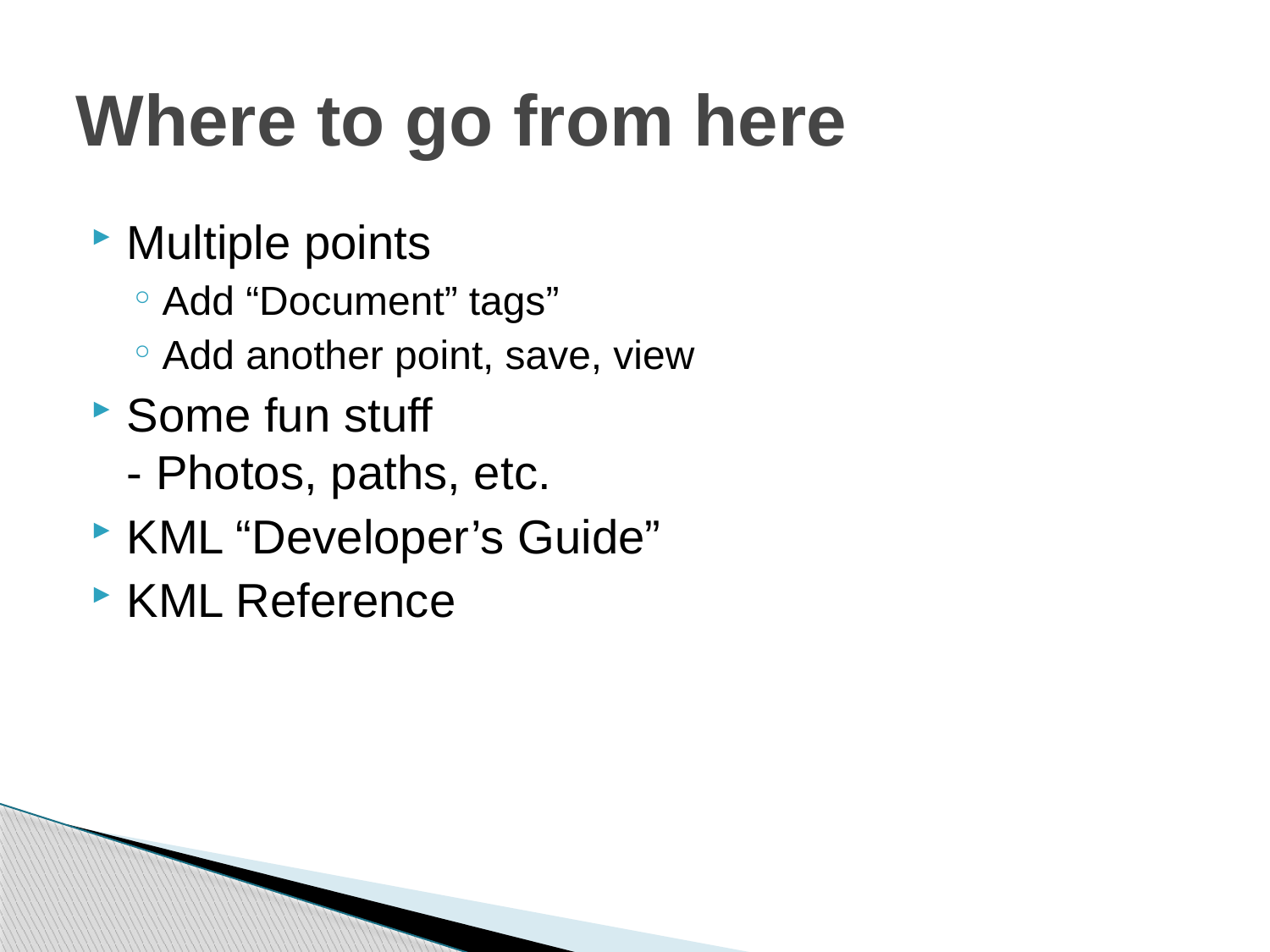

# Where to go from here
Multiple points
Add “Document” tags”
Add another point, save, view
Some fun stuff
- Photos, paths, etc.
KML “Developer’s Guide”
KML Reference